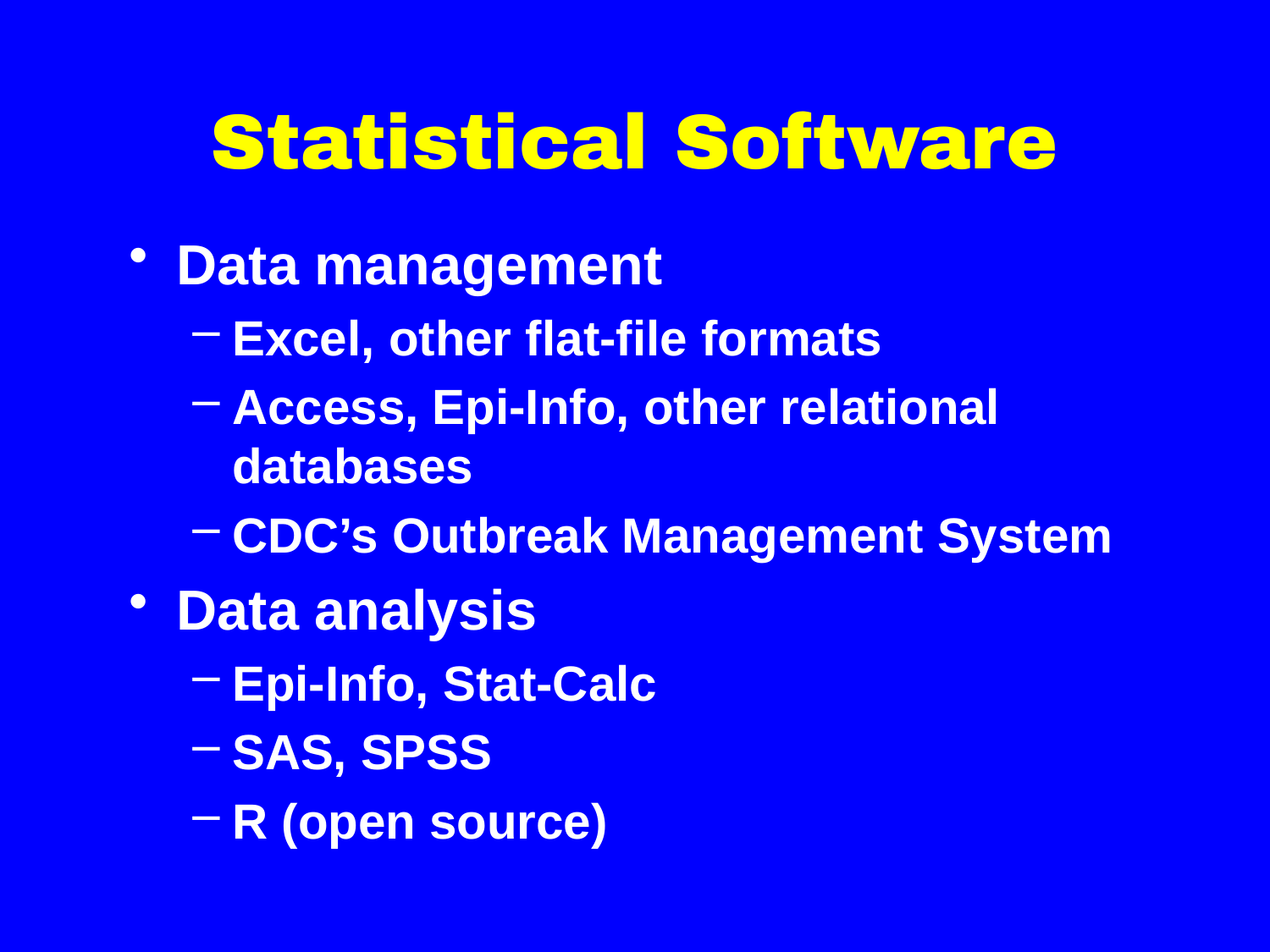

# Statistical Software
Data management
Excel, other flat-file formats
Access, Epi-Info, other relational databases
CDC’s Outbreak Management System
Data analysis
Epi-Info, Stat-Calc
SAS, SPSS
R (open source)